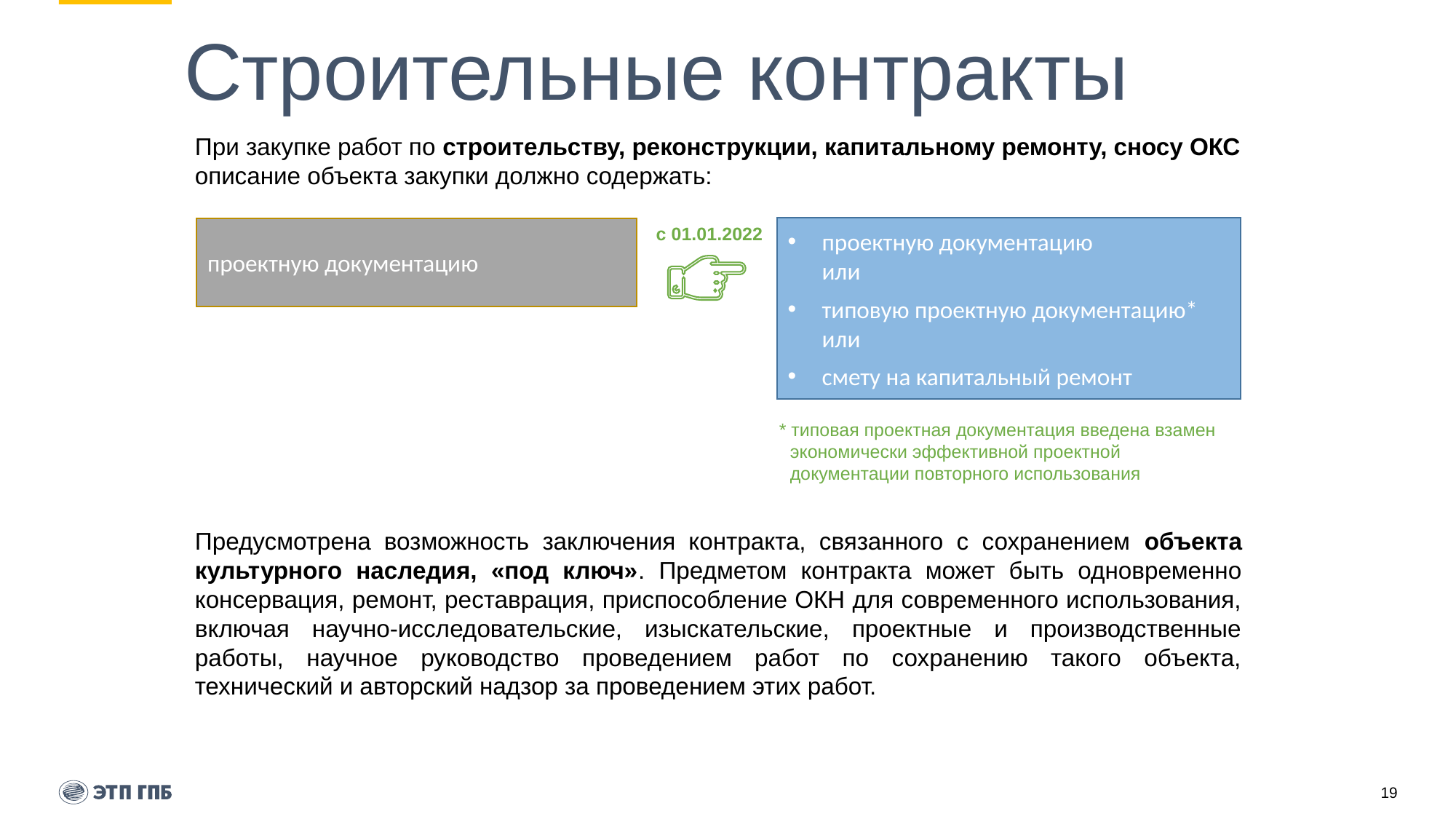

# Строительные контракты
При закупке работ по строительству, реконструкции, капитальному ремонту, сносу ОКС описание объекта закупки должно содержать:
с 01.01.2022
проектную документацию
или
типовую проектную документацию* или
смету на капитальный ремонт
проектную документацию

* типовая проектная документация введена взамен экономически эффективной проектной документации повторного использования
Предусмотрена возможность заключения контракта, связанного с сохранением объекта культурного наследия, «под ключ». Предметом контракта может быть одновременно консервация, ремонт, реставрация, приспособление ОКН для современного использования, включая научно-исследовательские, изыскательские, проектные и производственные работы, научное руководство проведением работ по сохранению такого объекта, технический и авторский надзор за проведением этих работ.